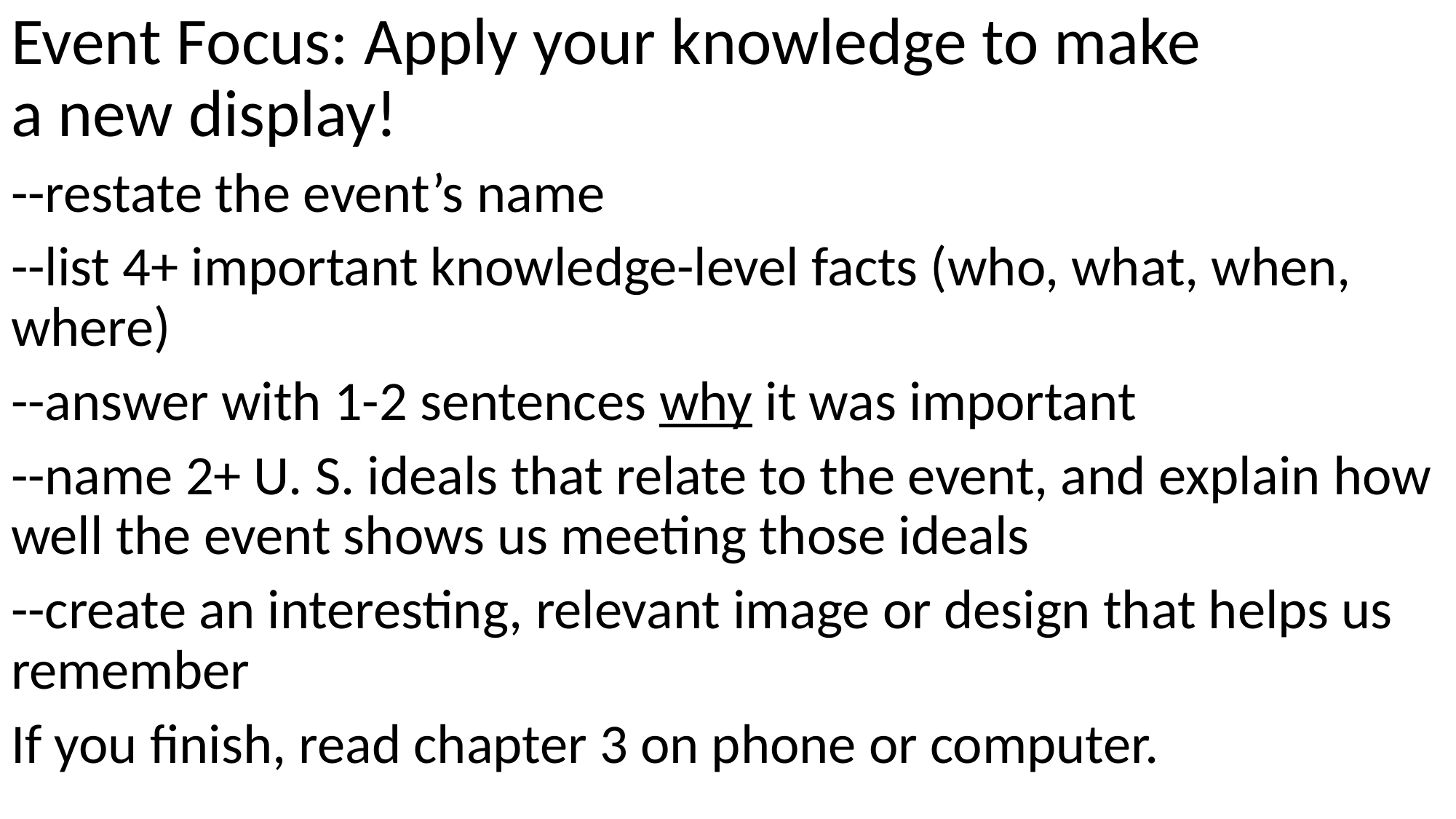

# Event Focus: Apply your knowledge to make a new display!
--restate the event’s name
--list 4+ important knowledge-level facts (who, what, when, where)
--answer with 1-2 sentences why it was important
--name 2+ U. S. ideals that relate to the event, and explain how well the event shows us meeting those ideals
--create an interesting, relevant image or design that helps us remember
If you finish, read chapter 3 on phone or computer.